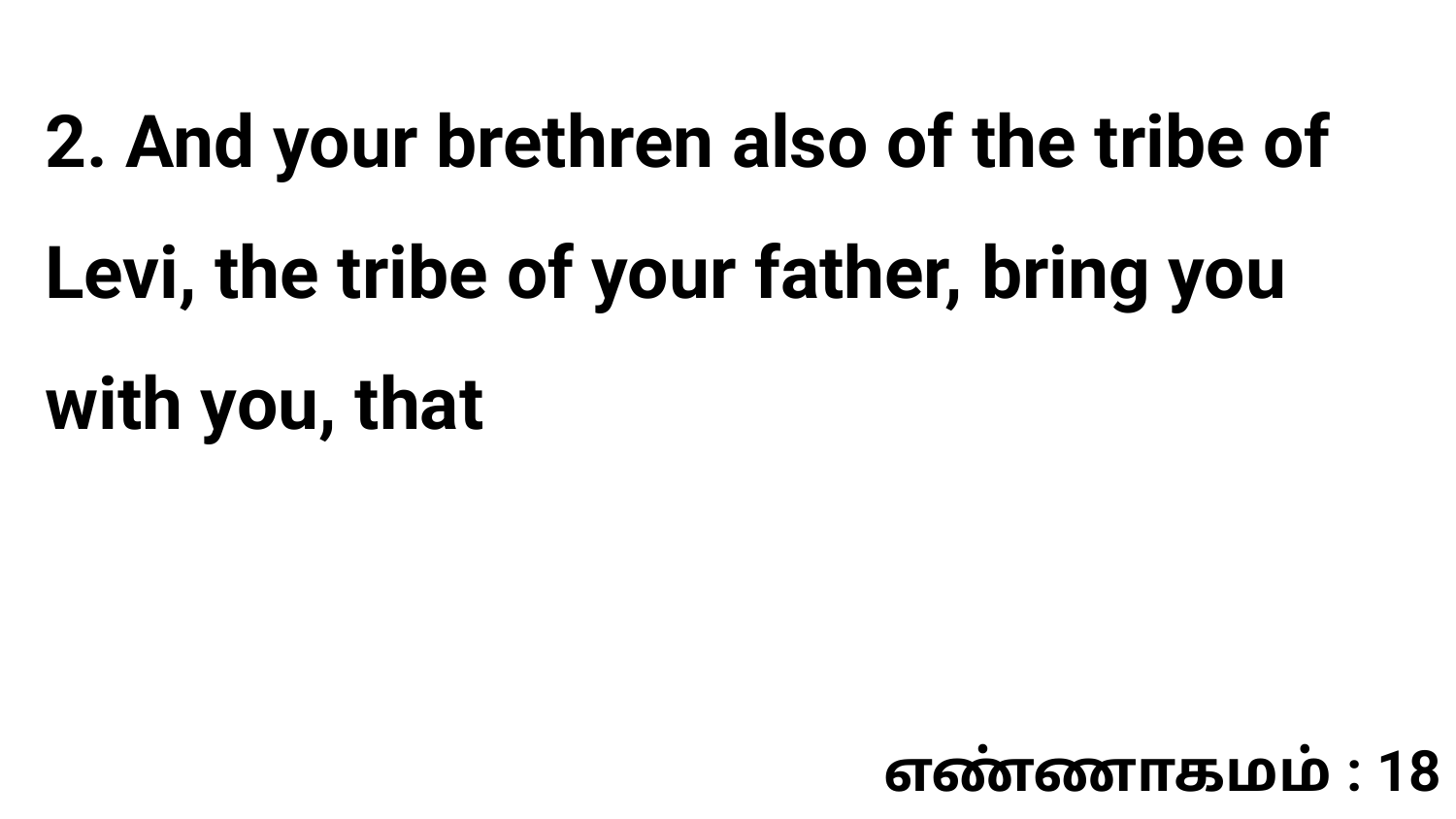

2. And your brethren also of the tribe of Levi, the tribe of your father, bring you with you, that
எண்ணாகமம் : 18